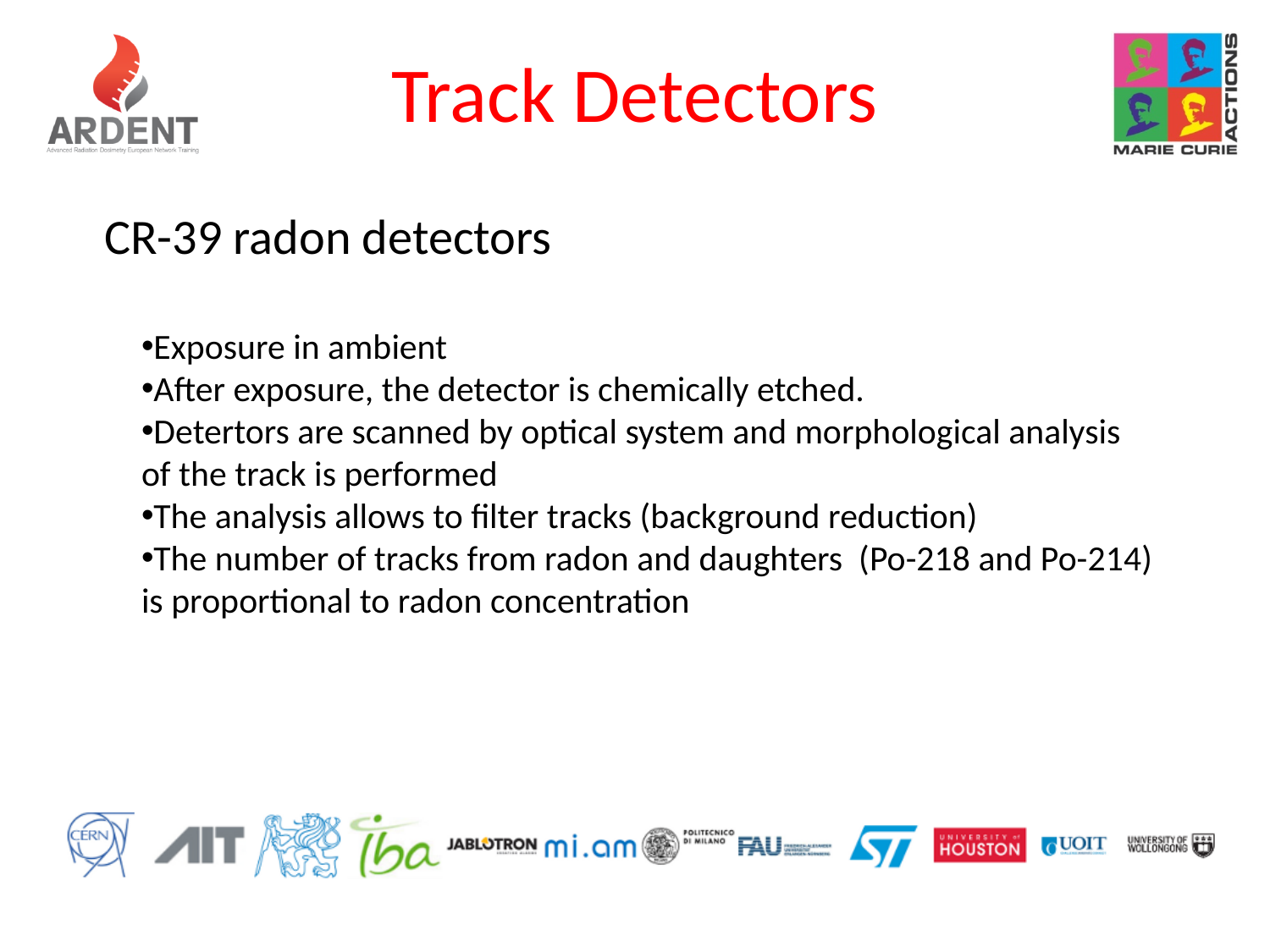

Track Detectors
CR-39 radon detectors
Exposure in ambient
After exposure, the detector is chemically etched.
Detertors are scanned by optical system and morphological analysis of the track is performed
The analysis allows to filter tracks (background reduction)
The number of tracks from radon and daughters  (Po-218 and Po-214) is proportional to radon concentration